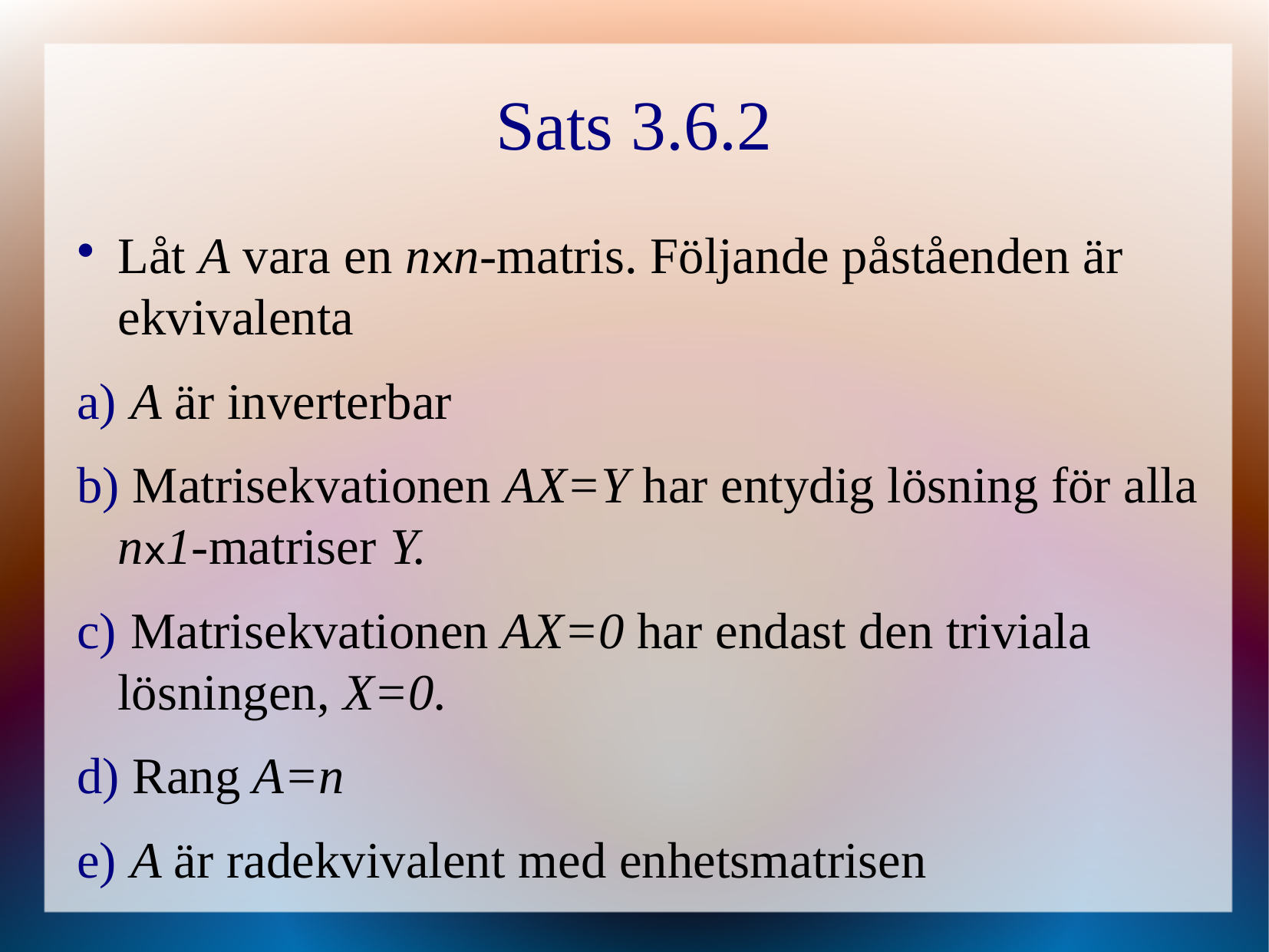

Sats 3.6.2
Låt A vara en nxn-matris. Följande påståenden är ekvivalenta
 A är inverterbar
 Matrisekvationen AX=Y har entydig lösning för alla nx1-matriser Y.
 Matrisekvationen AX=0 har endast den triviala lösningen, X=0.
 Rang A=n
 A är radekvivalent med enhetsmatrisen